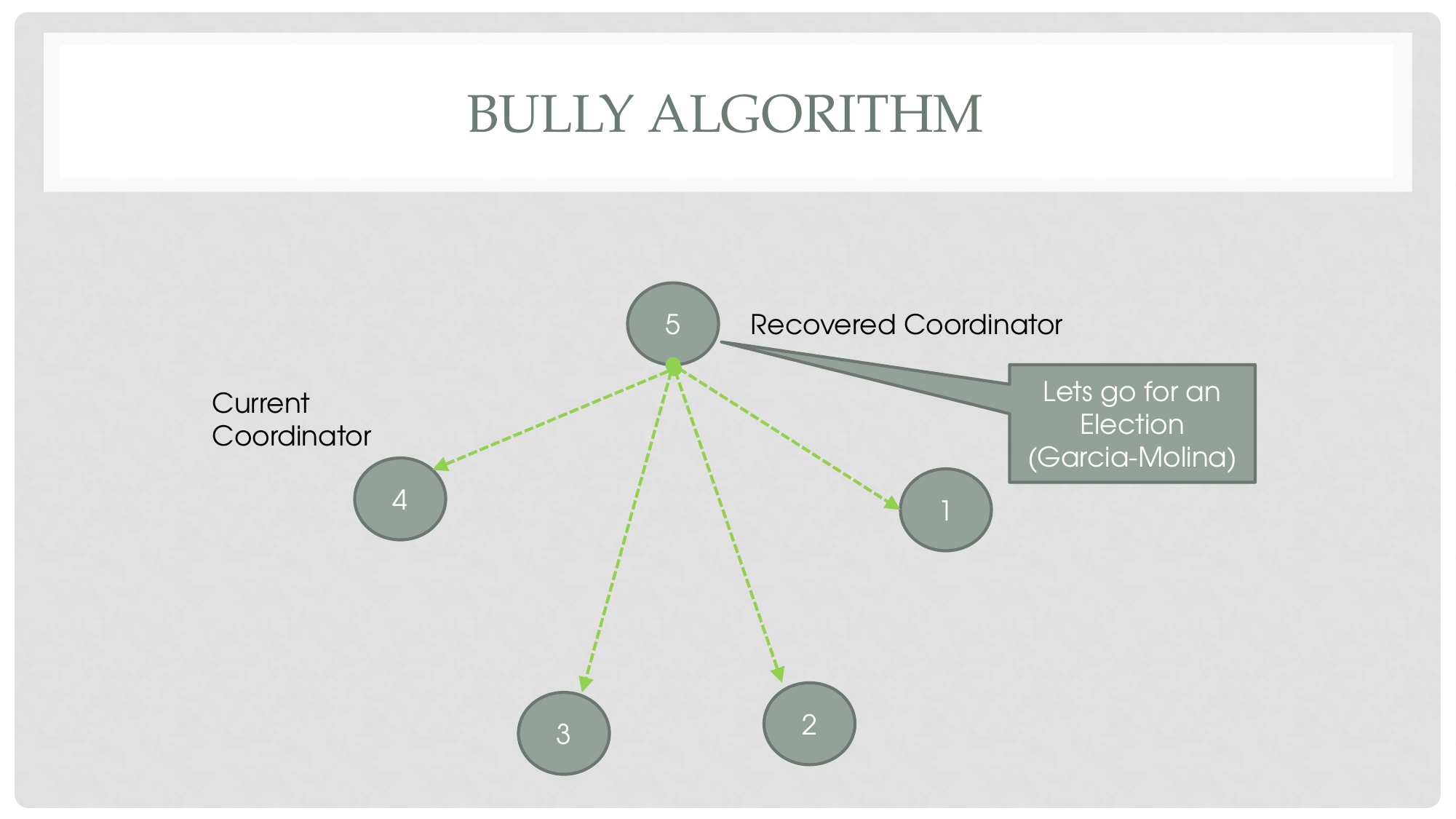

# Bully Algorithm
5
Recovered Coordinator
Lets go for an Election
(Garcia-Molina)
Current
Coordinator
4
1
2
3